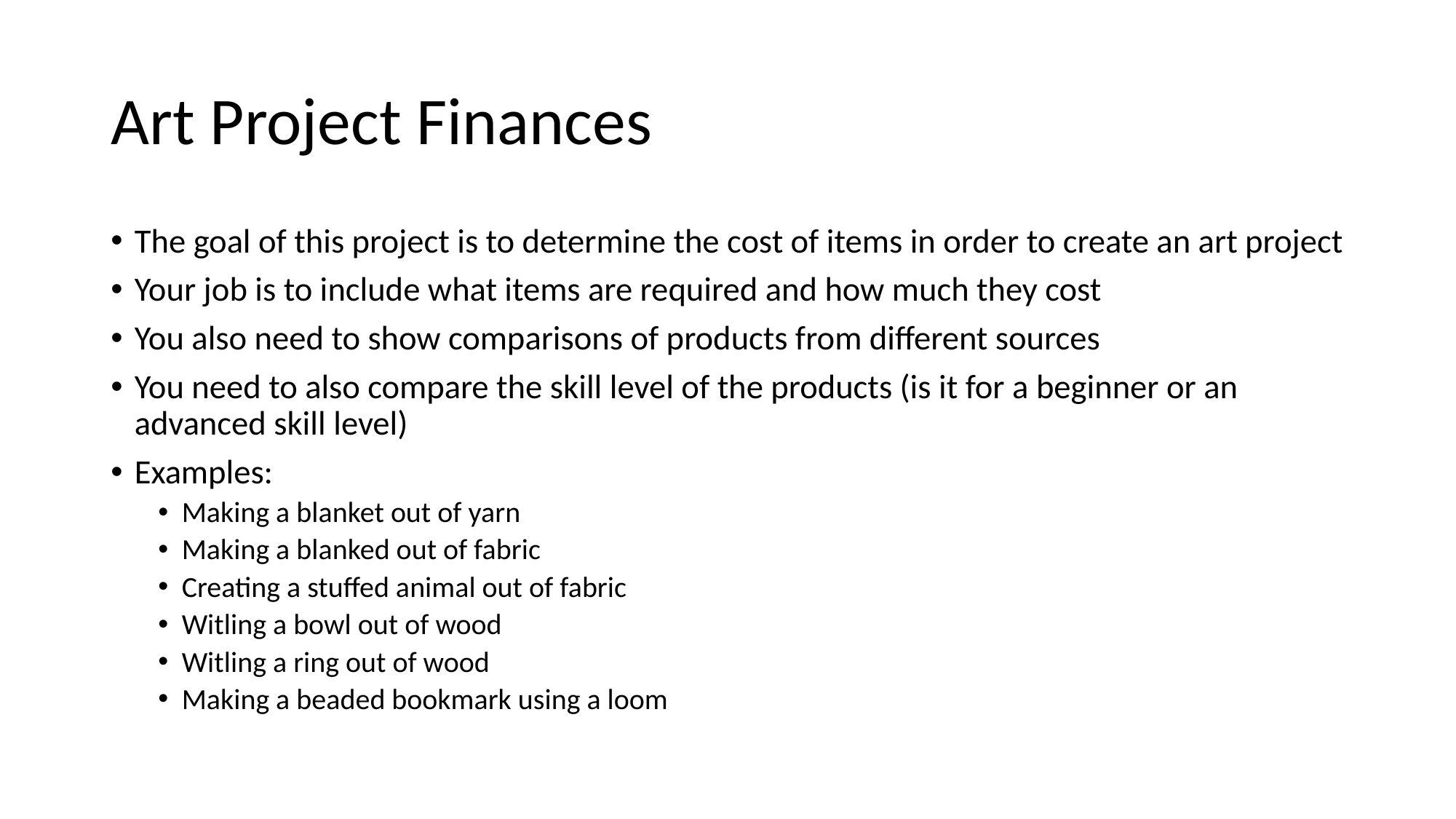

# Art Project Finances
The goal of this project is to determine the cost of items in order to create an art project
Your job is to include what items are required and how much they cost
You also need to show comparisons of products from different sources
You need to also compare the skill level of the products (is it for a beginner or an advanced skill level)
Examples:
Making a blanket out of yarn
Making a blanked out of fabric
Creating a stuffed animal out of fabric
Witling a bowl out of wood
Witling a ring out of wood
Making a beaded bookmark using a loom